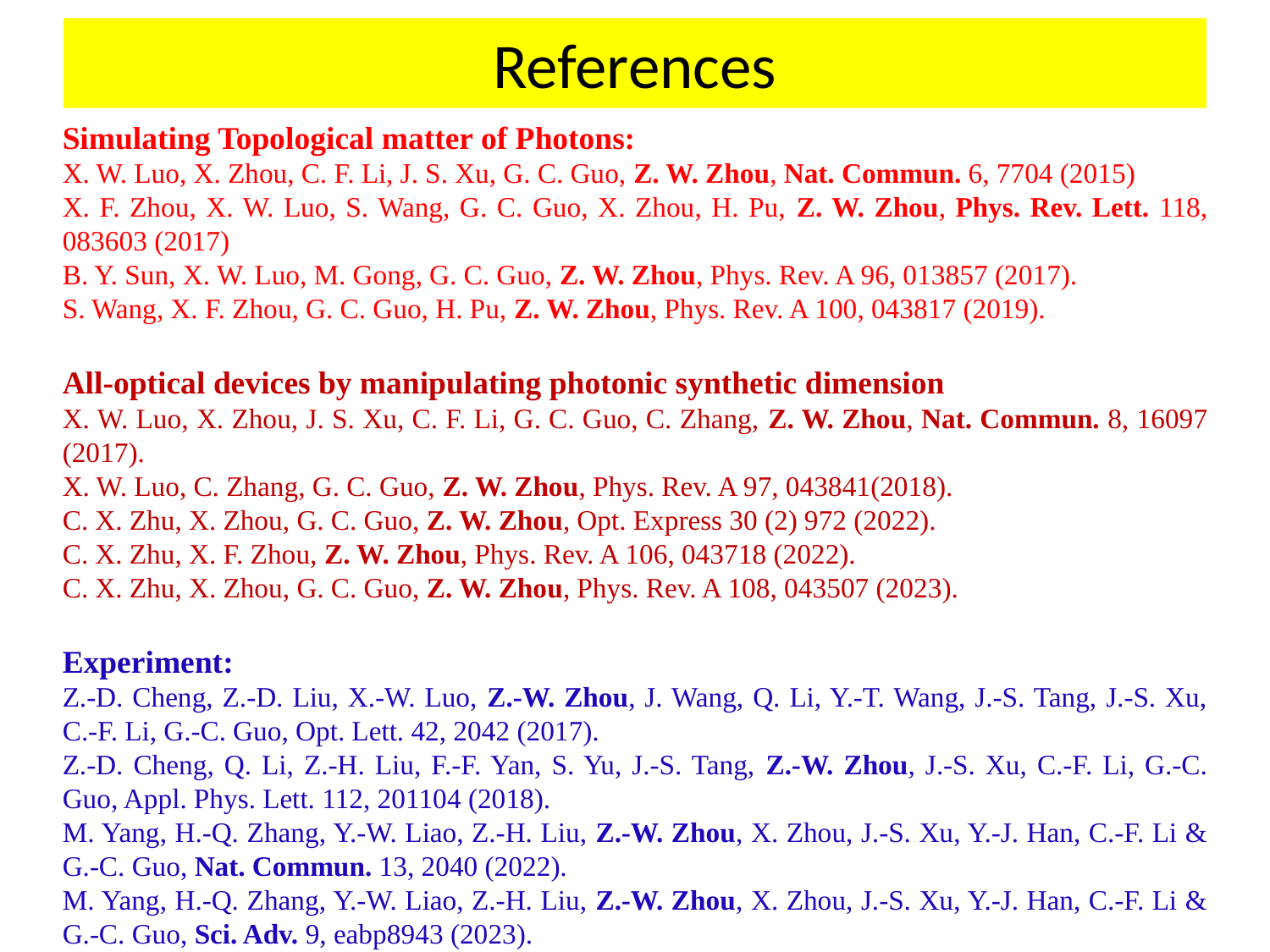

References
Simulating Topological matter of Photons:
X. W. Luo, X. Zhou, C. F. Li, J. S. Xu, G. C. Guo, Z. W. Zhou, Nat. Commun. 6, 7704 (2015)
X. F. Zhou, X. W. Luo, S. Wang, G. C. Guo, X. Zhou, H. Pu, Z. W. Zhou, Phys. Rev. Lett. 118, 083603 (2017)
B. Y. Sun, X. W. Luo, M. Gong, G. C. Guo, Z. W. Zhou, Phys. Rev. A 96, 013857 (2017).
S. Wang, X. F. Zhou, G. C. Guo, H. Pu, Z. W. Zhou, Phys. Rev. A 100, 043817 (2019).

All-optical devices by manipulating photonic synthetic dimension
X. W. Luo, X. Zhou, J. S. Xu, C. F. Li, G. C. Guo, C. Zhang, Z. W. Zhou, Nat. Commun. 8, 16097 (2017).
X. W. Luo, C. Zhang, G. C. Guo, Z. W. Zhou, Phys. Rev. A 97, 043841(2018).
C. X. Zhu, X. Zhou, G. C. Guo, Z. W. Zhou, Opt. Express 30 (2) 972 (2022).
C. X. Zhu, X. F. Zhou, Z. W. Zhou, Phys. Rev. A 106, 043718 (2022).
C. X. Zhu, X. Zhou, G. C. Guo, Z. W. Zhou, Phys. Rev. A 108, 043507 (2023).

Experiment:
Z.-D. Cheng, Z.-D. Liu, X.-W. Luo, Z.-W. Zhou, J. Wang, Q. Li, Y.-T. Wang, J.-S. Tang, J.-S. Xu, C.-F. Li, G.-C. Guo, Opt. Lett. 42, 2042 (2017).
Z.-D. Cheng, Q. Li, Z.-H. Liu, F.-F. Yan, S. Yu, J.-S. Tang, Z.-W. Zhou, J.-S. Xu, C.-F. Li, G.-C. Guo, Appl. Phys. Lett. 112, 201104 (2018).
M. Yang, H.-Q. Zhang, Y.-W. Liao, Z.-H. Liu, Z.-W. Zhou, X. Zhou, J.-S. Xu, Y.-J. Han, C.-F. Li & G.-C. Guo, Nat. Commun. 13, 2040 (2022).
M. Yang, H.-Q. Zhang, Y.-W. Liao, Z.-H. Liu, Z.-W. Zhou, X. Zhou, J.-S. Xu, Y.-J. Han, C.-F. Li & G.-C. Guo, Sci. Adv. 9, eabp8943 (2023).